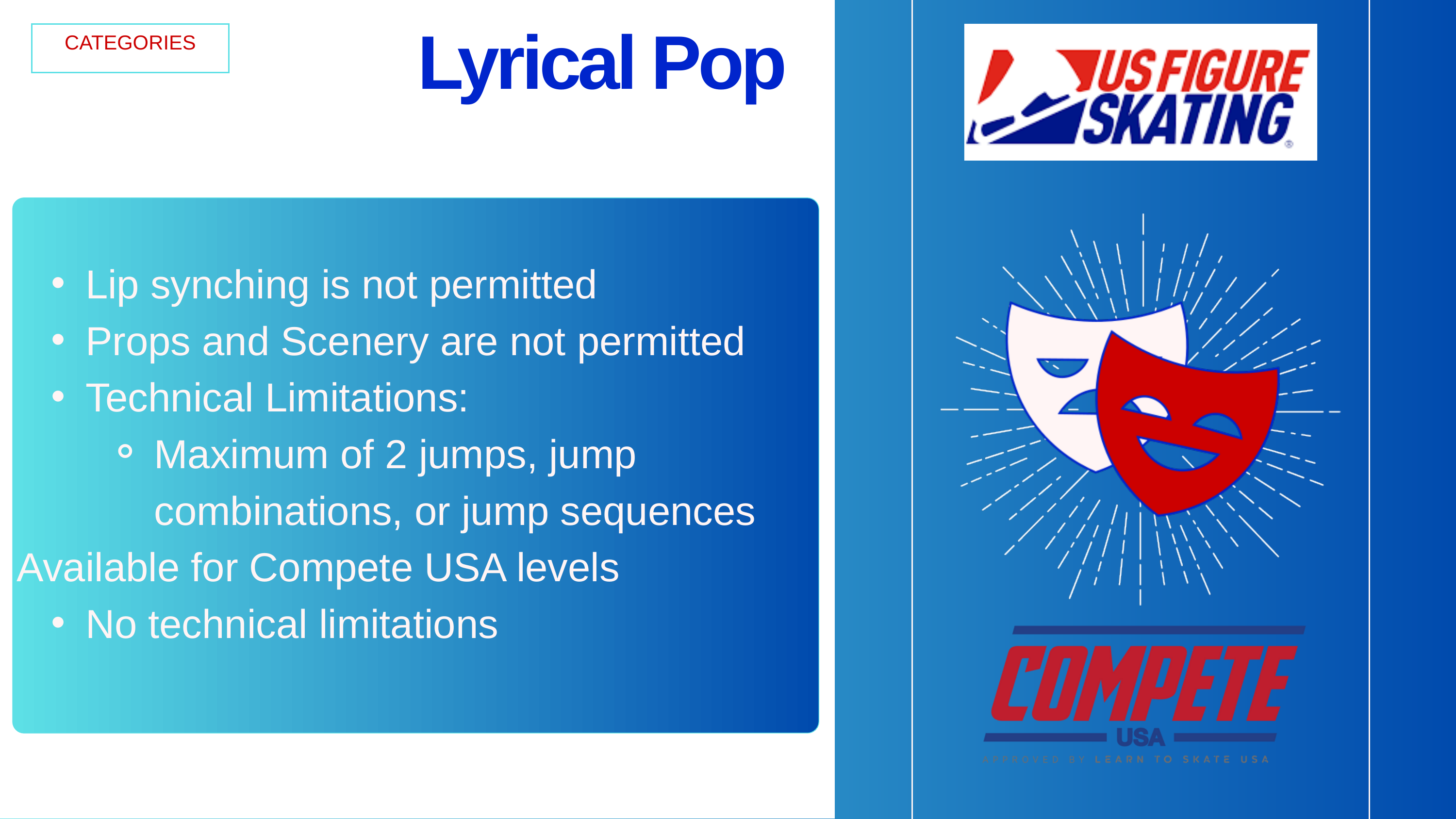

CATEGORIES

Lyrical Pop

Lip synching is not permitted
Props and Scenery are not permitted
Technical Limitations:
Maximum of 2 jumps, jump combinations, or jump sequences
Available for Compete USA levels
No technical limitations